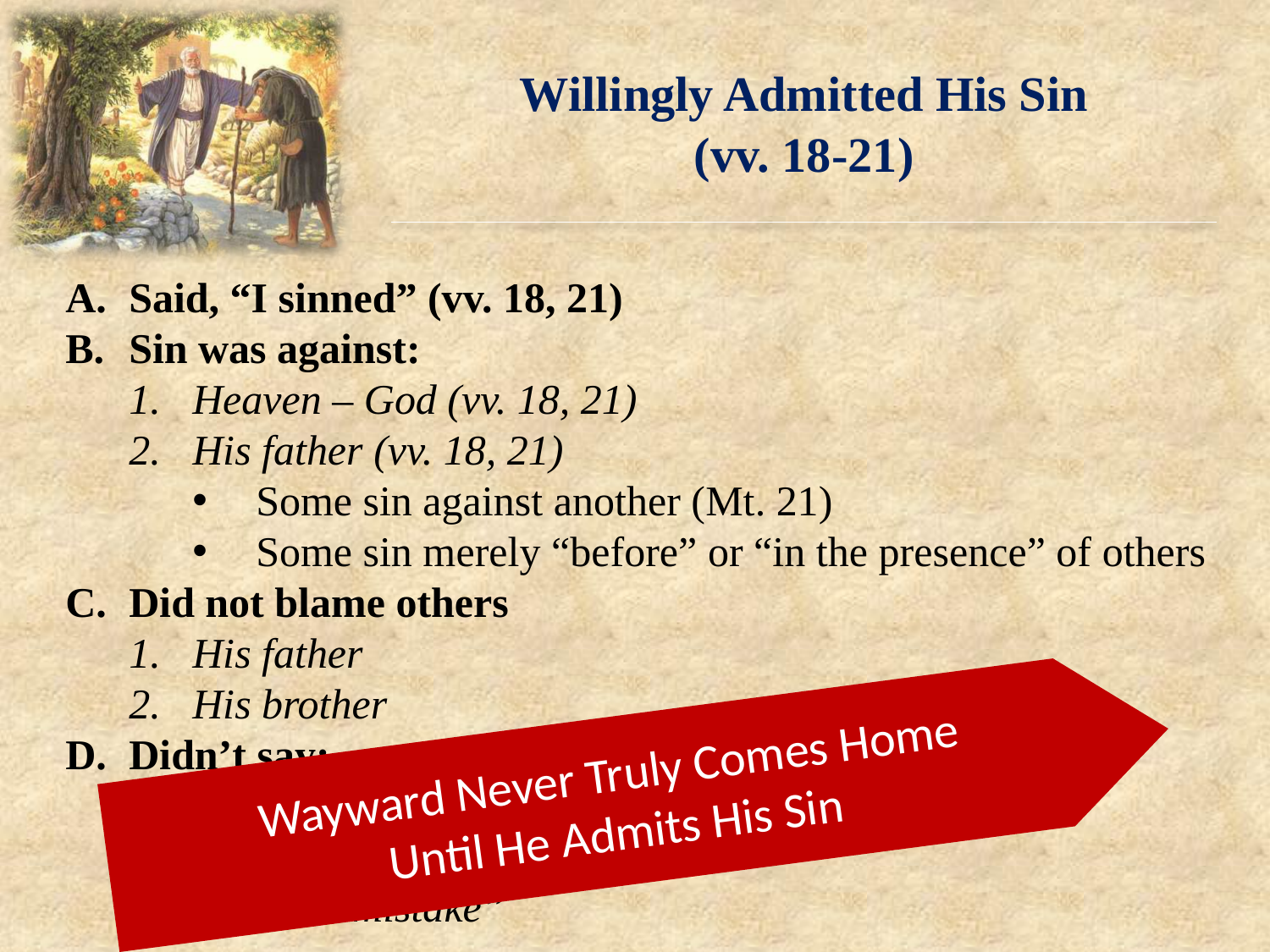

Willingly Admitted His Sin
(vv. 18-21)
Said, “I sinned” (vv. 18, 21)
Sin was against:
Heaven – God (vv. 18, 21)
His father (vv. 18, 21)
Some sin against another (Mt. 21)
Some sin merely “before” or “in the presence” of others
Did not blame others
His father
His brother
Didn’t say:
“Could have done better”
“Shouldn’t have left”
“Make a mistake”
Wayward Never Truly Comes Home
Until He Admits His Sin